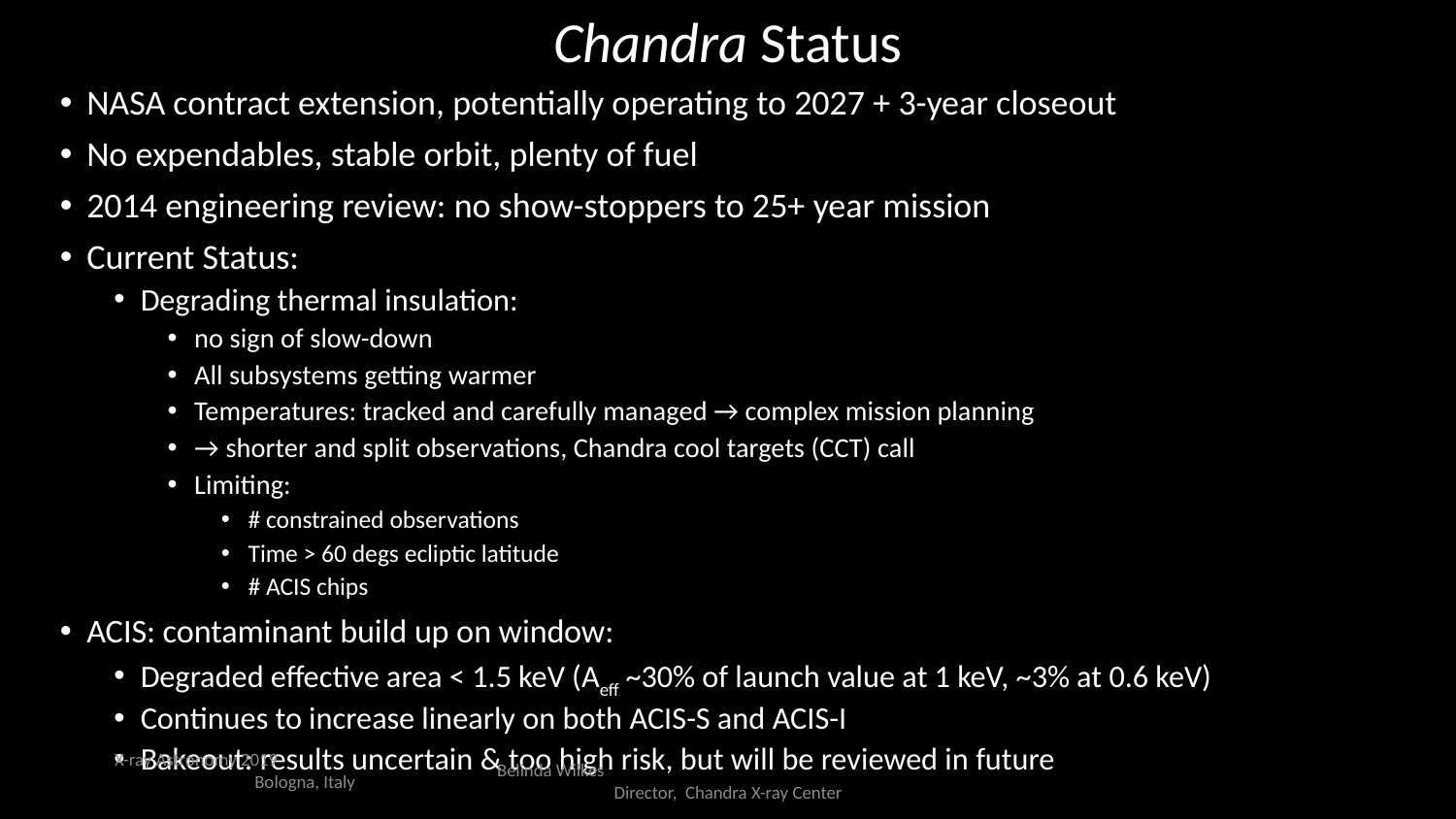

# Chandra Status
NASA contract extension, potentially operating to 2027 + 3-year closeout
No expendables, stable orbit, plenty of fuel
2014 engineering review: no show-stoppers to 25+ year mission
Current Status:
Degrading thermal insulation:
no sign of slow-down
All subsystems getting warmer
Temperatures: tracked and carefully managed → complex mission planning
→ shorter and split observations, Chandra cool targets (CCT) call
Limiting:
# constrained observations
Time > 60 degs ecliptic latitude
# ACIS chips
ACIS: contaminant build up on window:
Degraded effective area < 1.5 keV (Aeff ~30% of launch value at 1 keV, ~3% at 0.6 keV)
Continues to increase linearly on both ACIS-S and ACIS-I
Bakeout: results uncertain & too high risk, but will be reviewed in future

X-ray Astronomy 2019                                                                   Bologna, Italy
Belinda Wilkes                                                                                       Director,  Chandra X-ray Center